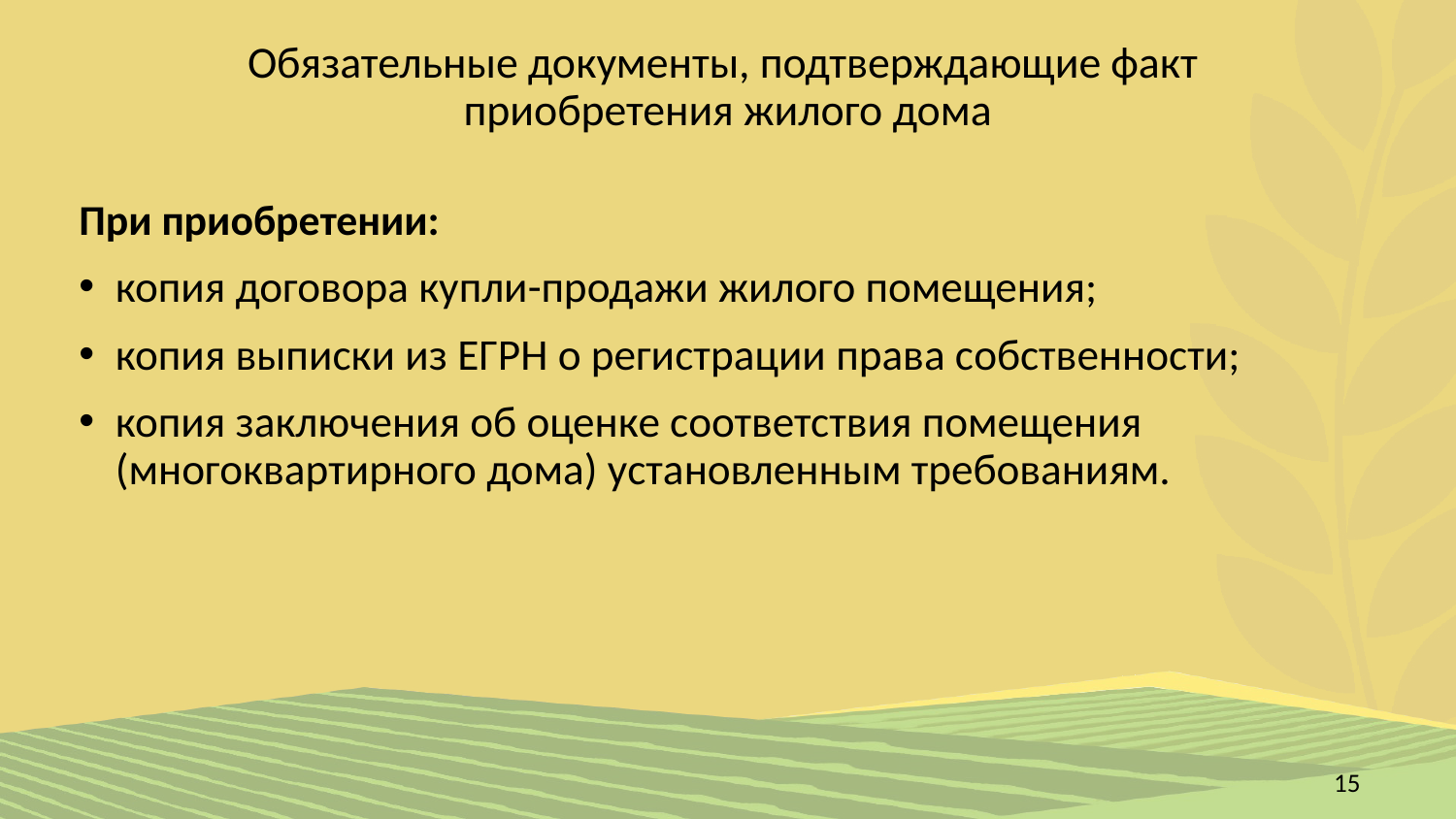

# Обязательные документы, подтверждающие факт приобретения жилого дома
При приобретении:
копия договора купли-продажи жилого помещения;
копия выписки из ЕГРН о регистрации права собственности;
копия заключения об оценке соответствия помещения (многоквартирного дома) установленным требованиям.
15